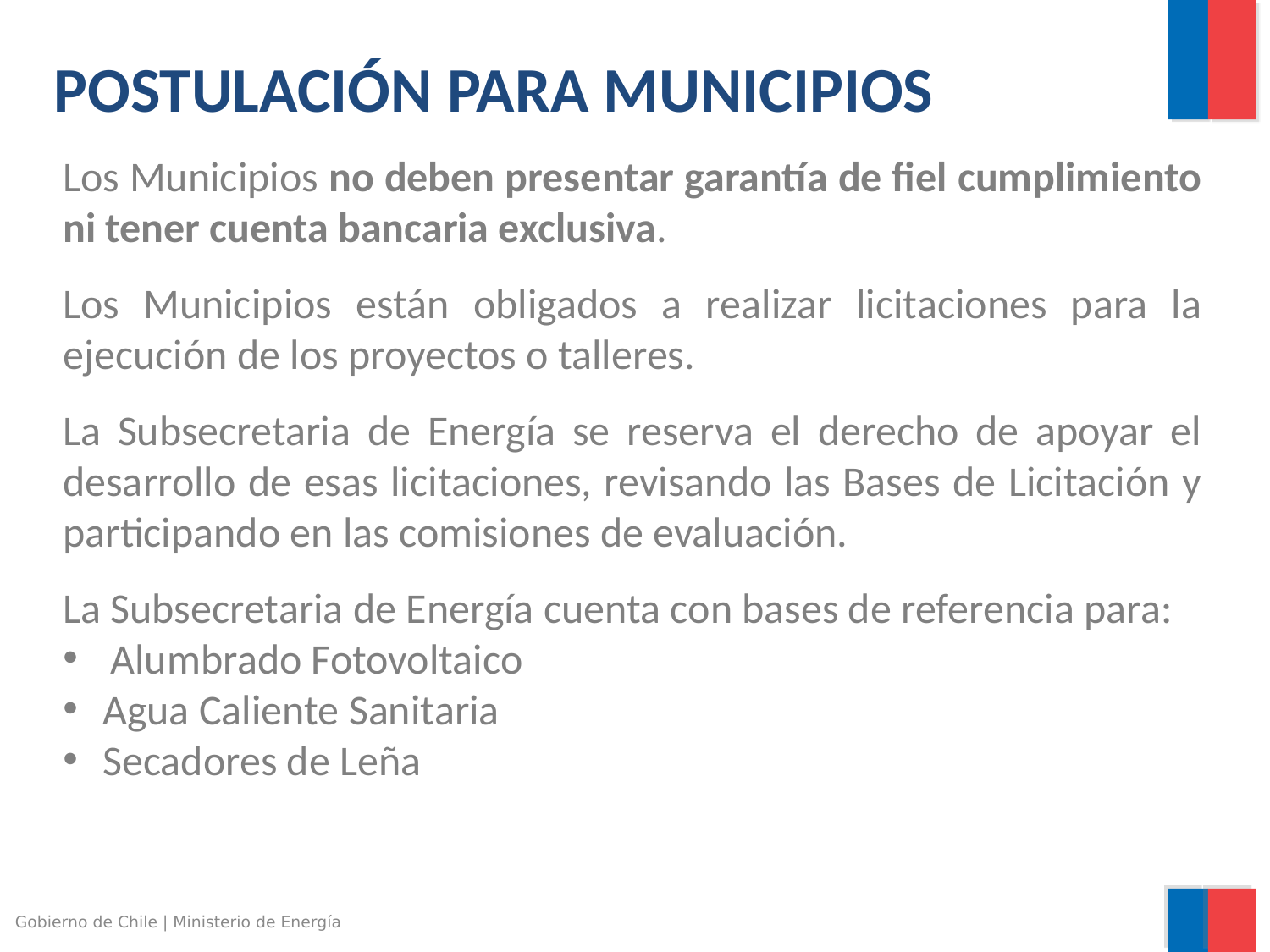

POSTULACIÓN PARA MUNICIPIOS
Los Municipios no deben presentar garantía de fiel cumplimiento ni tener cuenta bancaria exclusiva.

Los Municipios están obligados a realizar licitaciones para la ejecución de los proyectos o talleres.

La Subsecretaria de Energía se reserva el derecho de apoyar el desarrollo de esas licitaciones, revisando las Bases de Licitación y participando en las comisiones de evaluación.

La Subsecretaria de Energía cuenta con bases de referencia para:
Alumbrado Fotovoltaico
Agua Caliente Sanitaria
Secadores de Leña

Gobierno de Chile | Ministerio de Energía